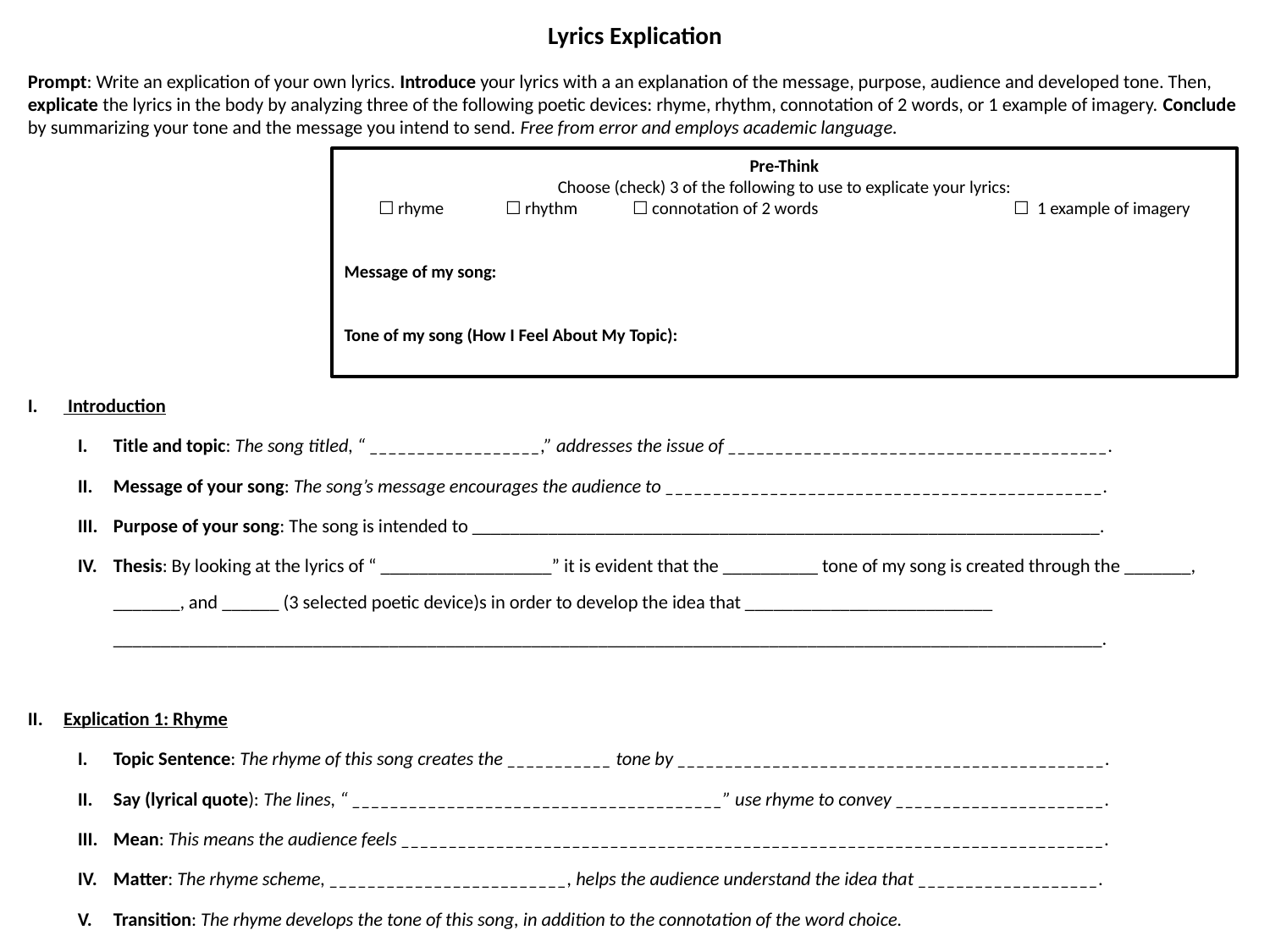

# Lyrics Explication
Prompt: Write an explication of your own lyrics. Introduce your lyrics with a an explanation of the message, purpose, audience and developed tone. Then, explicate the lyrics in the body by analyzing three of the following poetic devices: rhyme, rhythm, connotation of 2 words, or 1 example of imagery. Conclude by summarizing your tone and the message you intend to send. Free from error and employs academic language.

 Introduction
Title and topic: The song titled, “ __________________,” addresses the issue of ________________________________________.
Message of your song: The song’s message encourages the audience to ______________________________________________.
Purpose of your song: The song is intended to __________________________________________________________________.
Thesis: By looking at the lyrics of “ __________________” it is evident that the __________ tone of my song is created through the _______, _______, and ______ (3 selected poetic device)s in order to develop the idea that __________________________ ________________________________________________________________________________________________________.

Explication 1: Rhyme
Topic Sentence: The rhyme of this song creates the ___________ tone by _____________________________________________.
Say (lyrical quote): The lines, “ _______________________________________” use rhyme to convey ______________________.
Mean: This means the audience feels __________________________________________________________________________.
Matter: The rhyme scheme, _________________________, helps the audience understand the idea that ___________________.
Transition: The rhyme develops the tone of this song, in addition to the connotation of the word choice.

Pre-Think
Choose (check) 3 of the following to use to explicate your lyrics:
☐ rhyme	☐ rhythm	☐ connotation of 2 words		☐  1 example of imagery

Message of my song:

Tone of my song (How I Feel About My Topic):